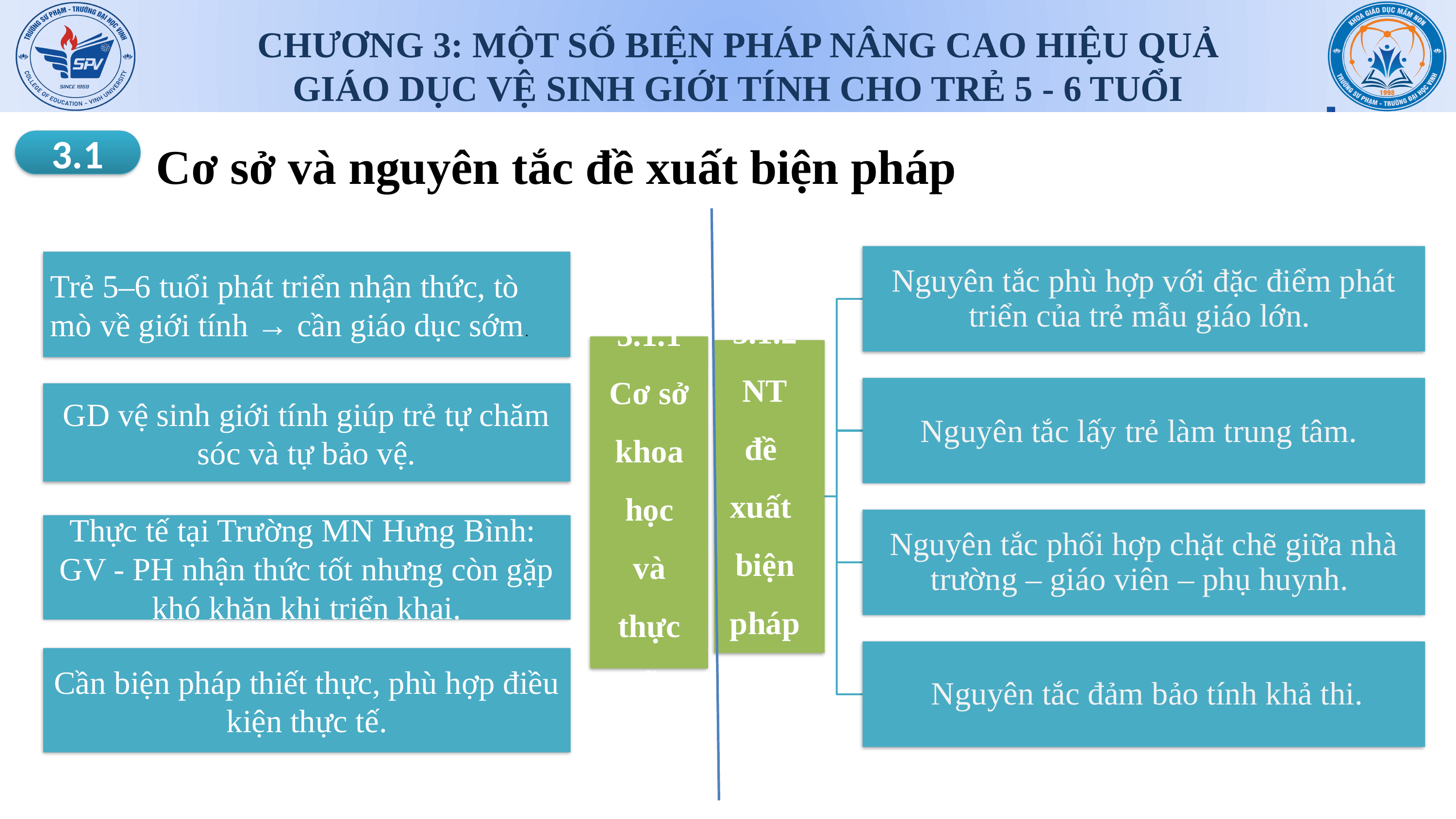

CHƯƠNG 3: MỘT SỐ BIỆN PHÁP NÂNG CAO HIỆU QUẢ GIÁO DỤC VỆ SINH GIỚI TÍNH CHO TRẺ 5 - 6 TUỔI
Cơ sở và nguyên tắc đề xuất biện pháp

3.1
1.2.1.

Nguyên tắc phù hợp với đặc điểm phát triển của trẻ mẫu giáo lớn.

Nguyên tắc lấy trẻ làm trung tâm.

Nguyên tắc phối hợp chặt chẽ giữa nhà trường – giáo viên – phụ huynh.

Nguyên tắc đảm bảo tính khả thi.

Thực tế tại Trường MN Hưng Bình:
GV - PH nhận thức tốt nhưng còn gặp khó khăn khi triển khai.

GD vệ sinh giới tính giúp trẻ tự chăm sóc và tự bảo vệ.

Trẻ 5–6 tuổi phát triển nhận thức, tò mò về giới tính → cần giáo dục sớm.
3.1.2
NT
đề
xuất  biện pháp
3.1.1
Cơ sở khoa học và thực tiễn
1.2.2.
1.2.3.
Cần biện pháp thiết thực, phù hợp điều kiện thực tế.
1.2.5.